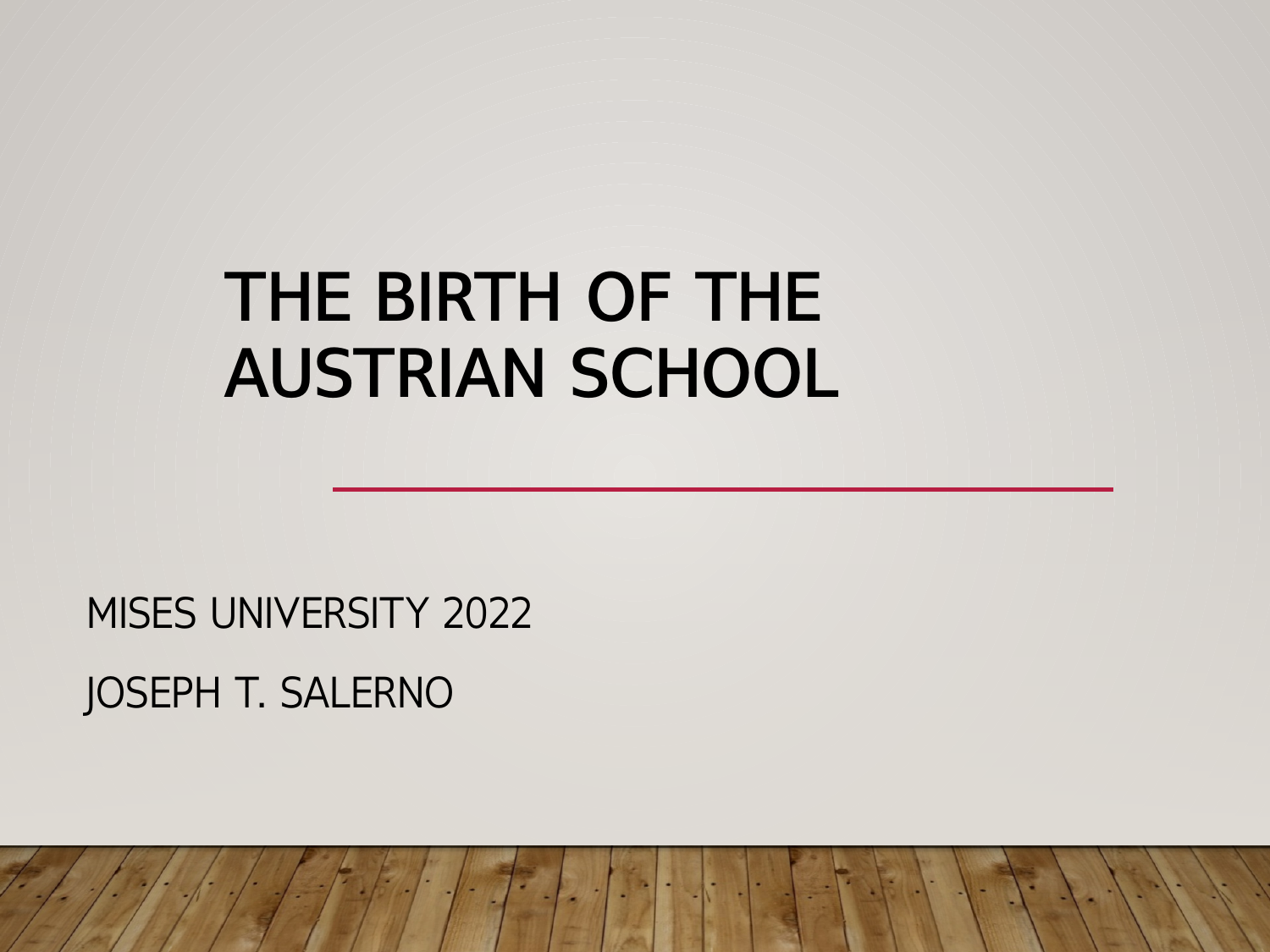

# THE BIRTH OF THE AUSTRIAN SCHOOL
Mises University 2022
Joseph T. Salerno